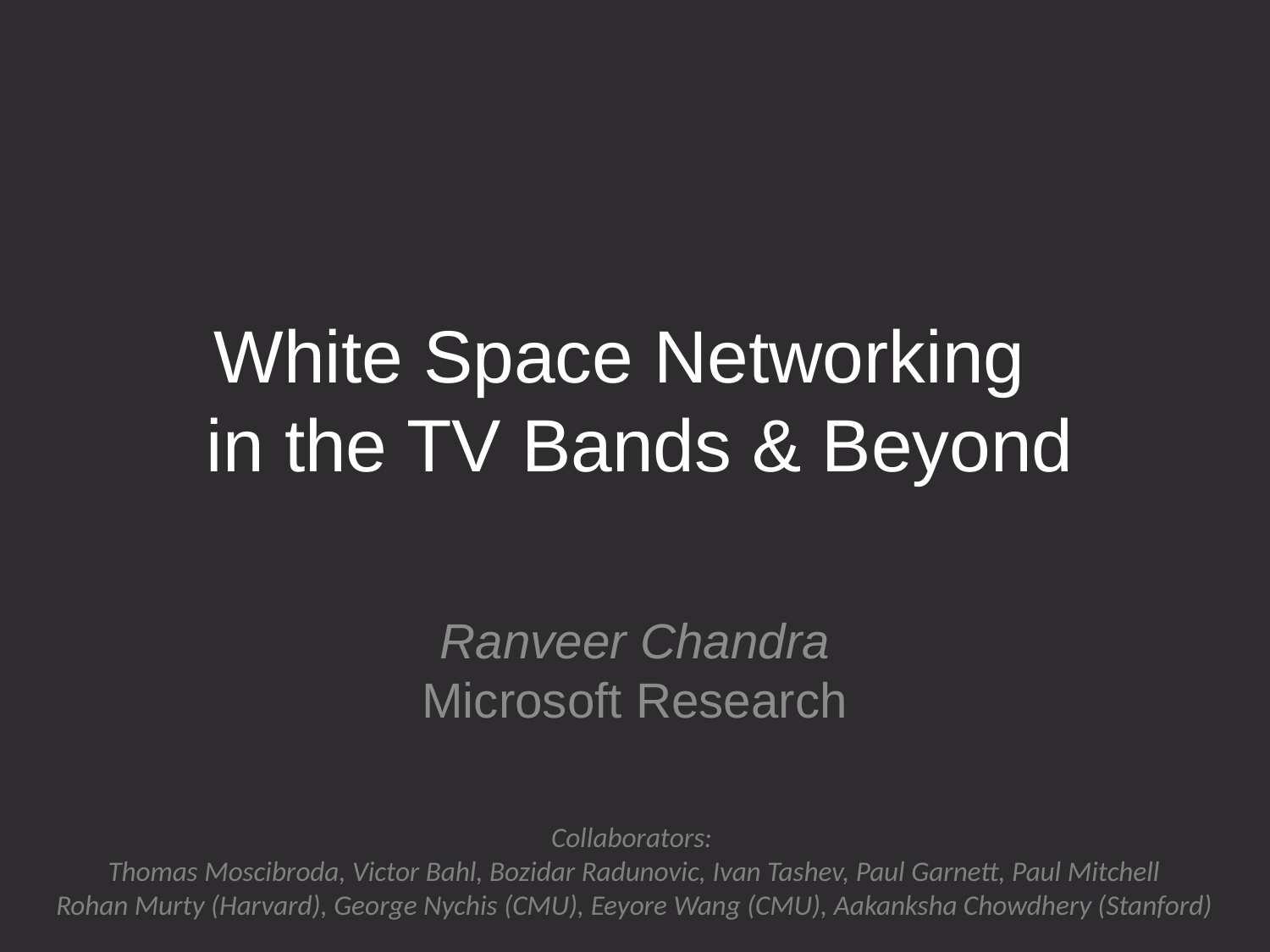

# White Space Networking in the TV Bands & Beyond

Ranveer Chandra
Microsoft Research

Collaborators:
Thomas Moscibroda, Victor Bahl, Bozidar Radunovic, Ivan Tashev, Paul Garnett, Paul Mitchell
Rohan Murty (Harvard), George Nychis (CMU), Eeyore Wang (CMU), Aakanksha Chowdhery (Stanford)